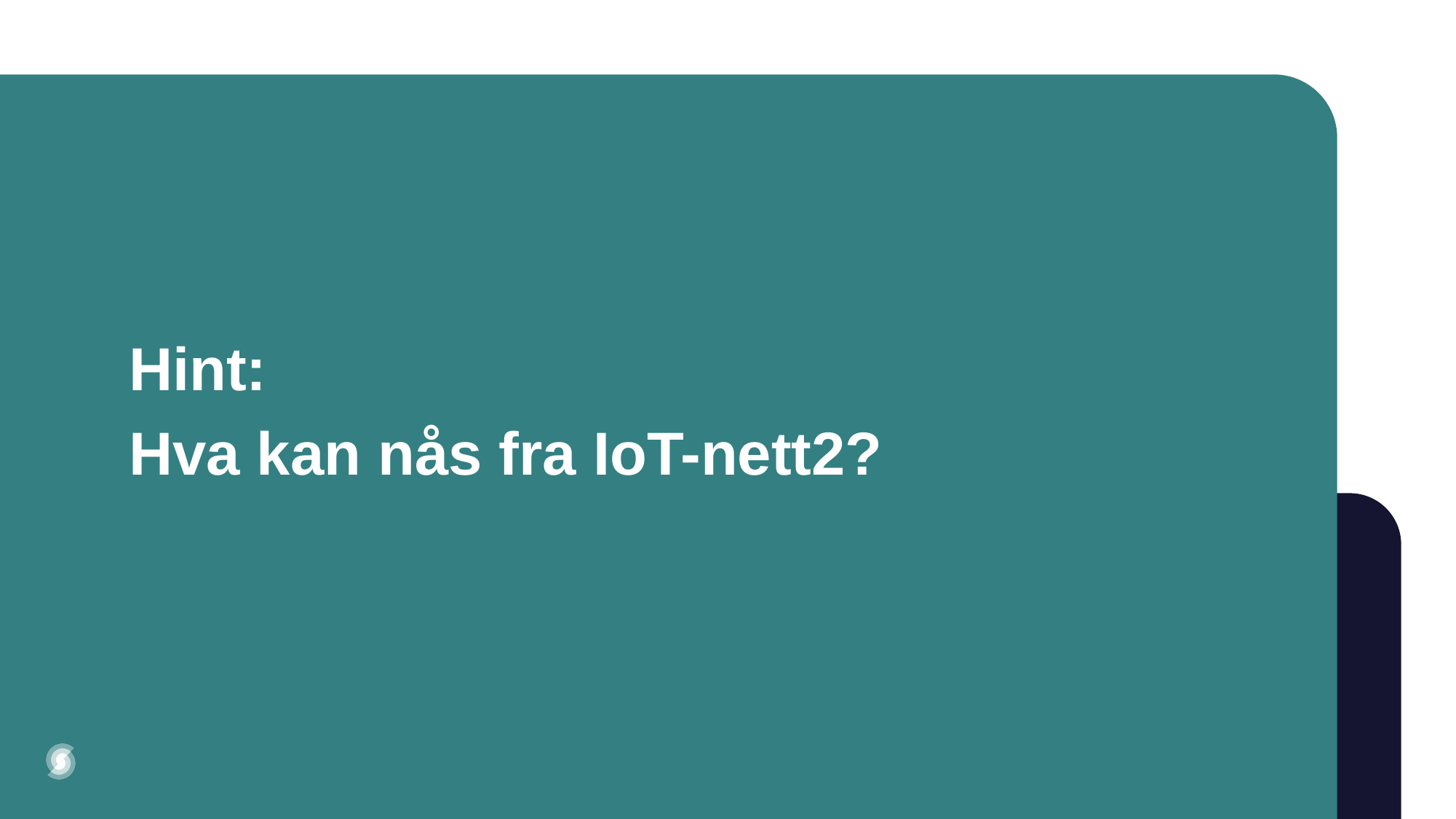

# Hint: Hva kan nås fra IoT-nett2?